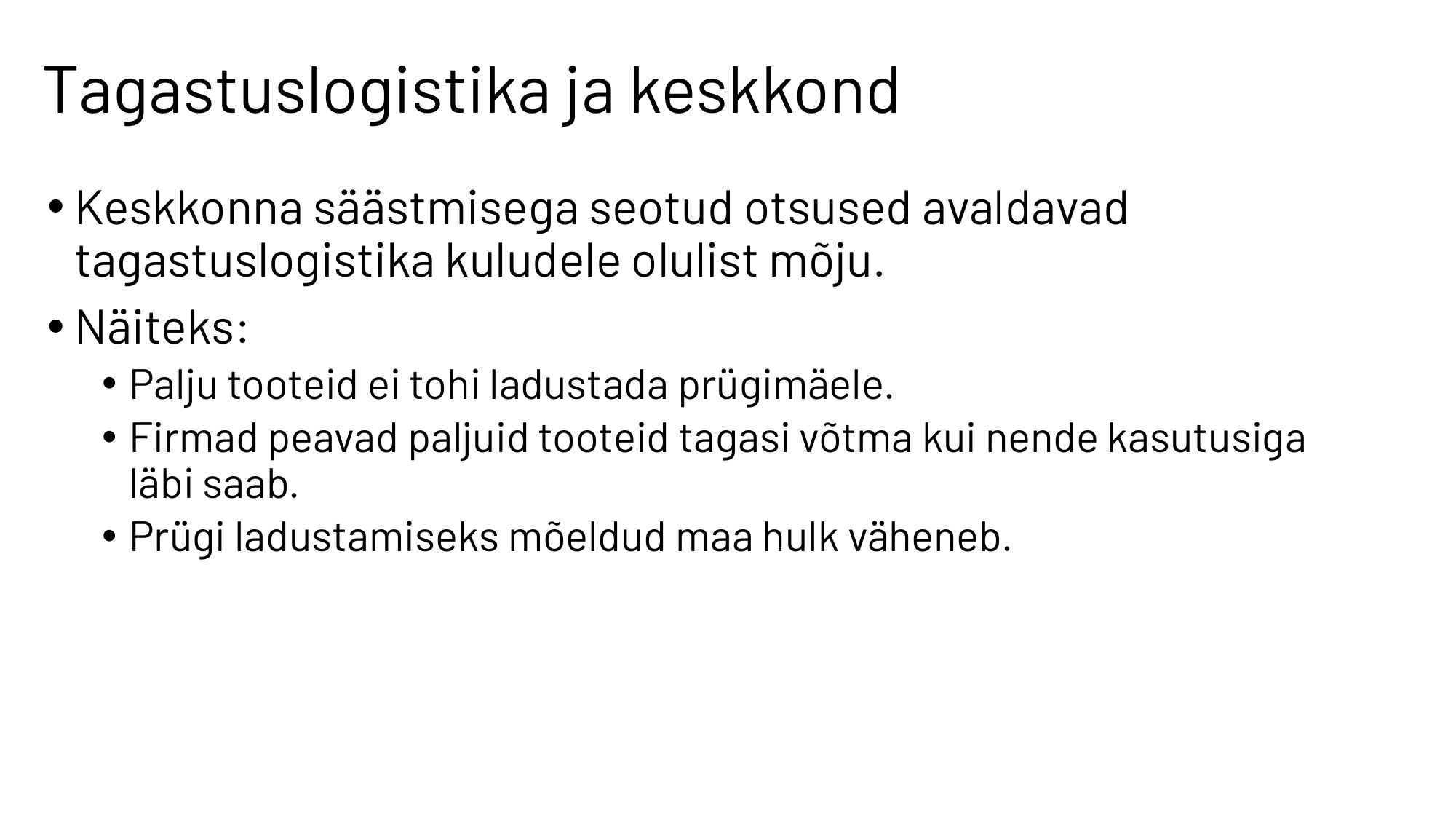

Tagastuslogistika ja keskkond
Keskkonna säästmisega seotud otsused avaldavad tagastuslogistika kuludele olulist mõju.
Näiteks:
Palju tooteid ei tohi ladustada prügimäele.
Firmad peavad paljuid tooteid tagasi võtma kui nende kasutusiga läbi saab.
Prügi ladustamiseks mõeldud maa hulk väheneb.